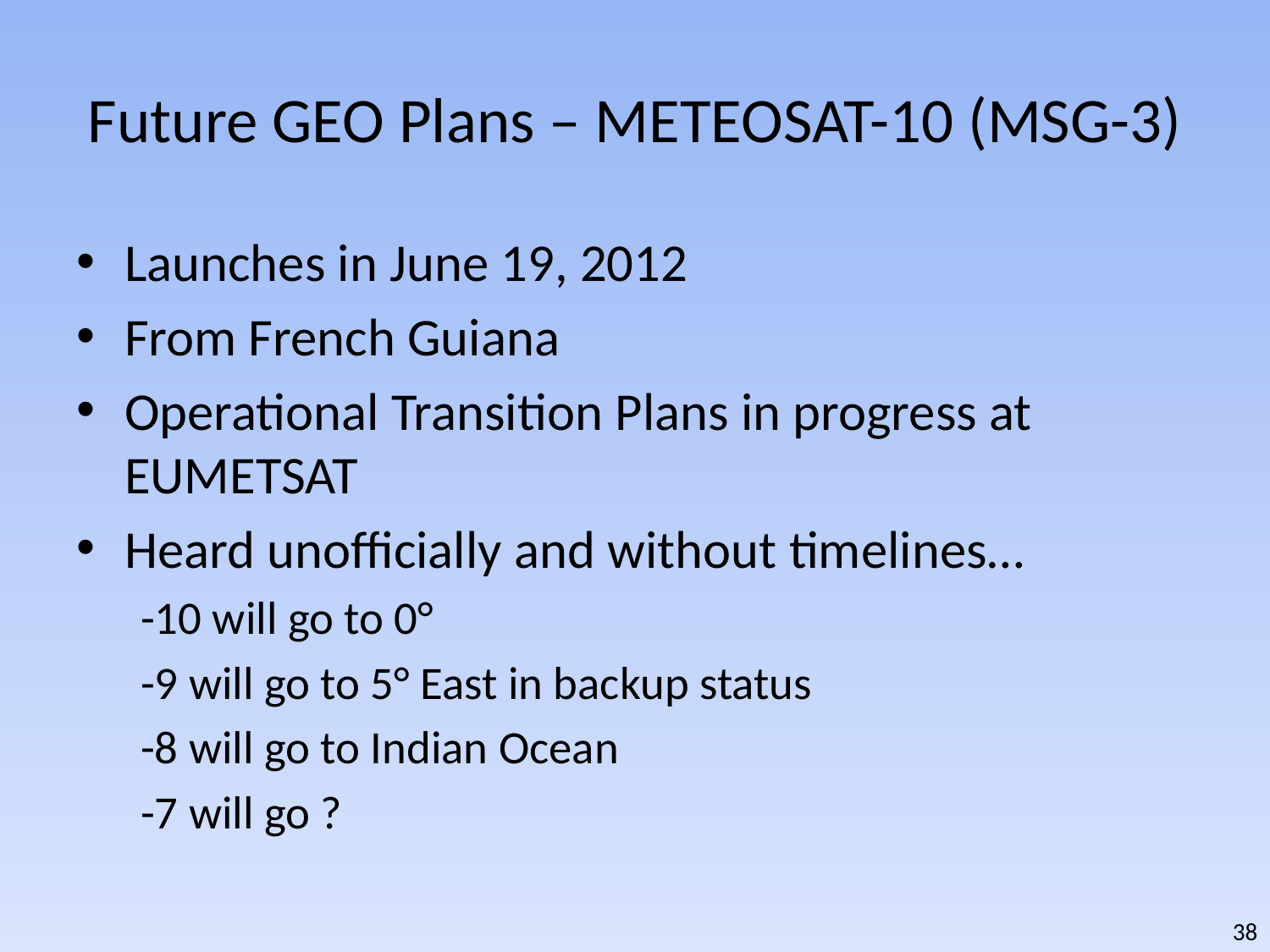

# Future GEO Plans – METEOSAT-10 (MSG-3)
Launches in June 19, 2012
From French Guiana
Operational Transition Plans in progress at EUMETSAT
Heard unofficially and without timelines…
-10 will go to 0°
-9 will go to 5° East in backup status
-8 will go to Indian Ocean
-7 will go ?